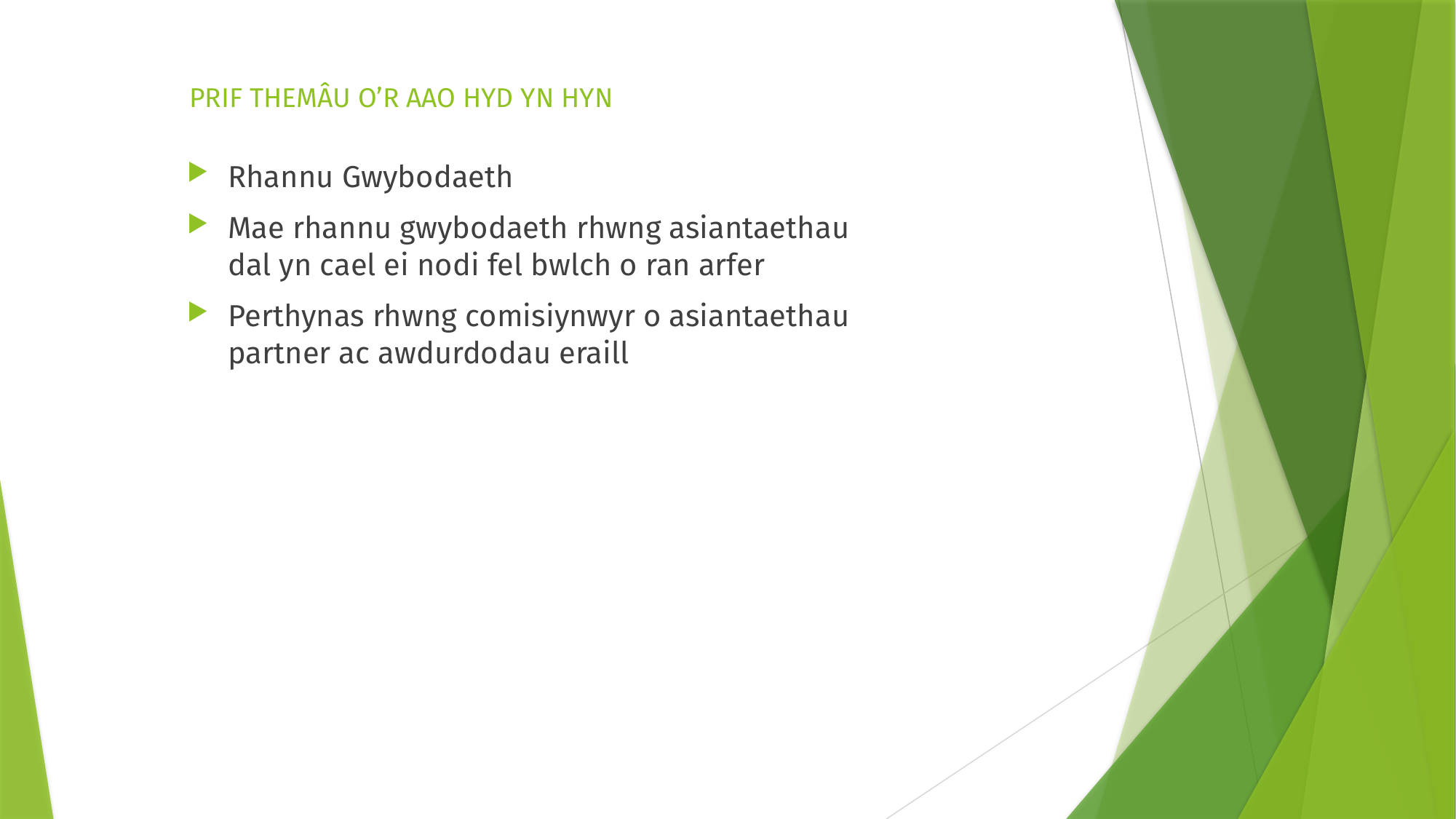

# PRIF THEMÂU O’R AAO HYD YN HYN
Rhannu Gwybodaeth
Mae rhannu gwybodaeth rhwng asiantaethau dal yn cael ei nodi fel bwlch o ran arfer
Perthynas rhwng comisiynwyr o asiantaethau partner ac awdurdodau eraill